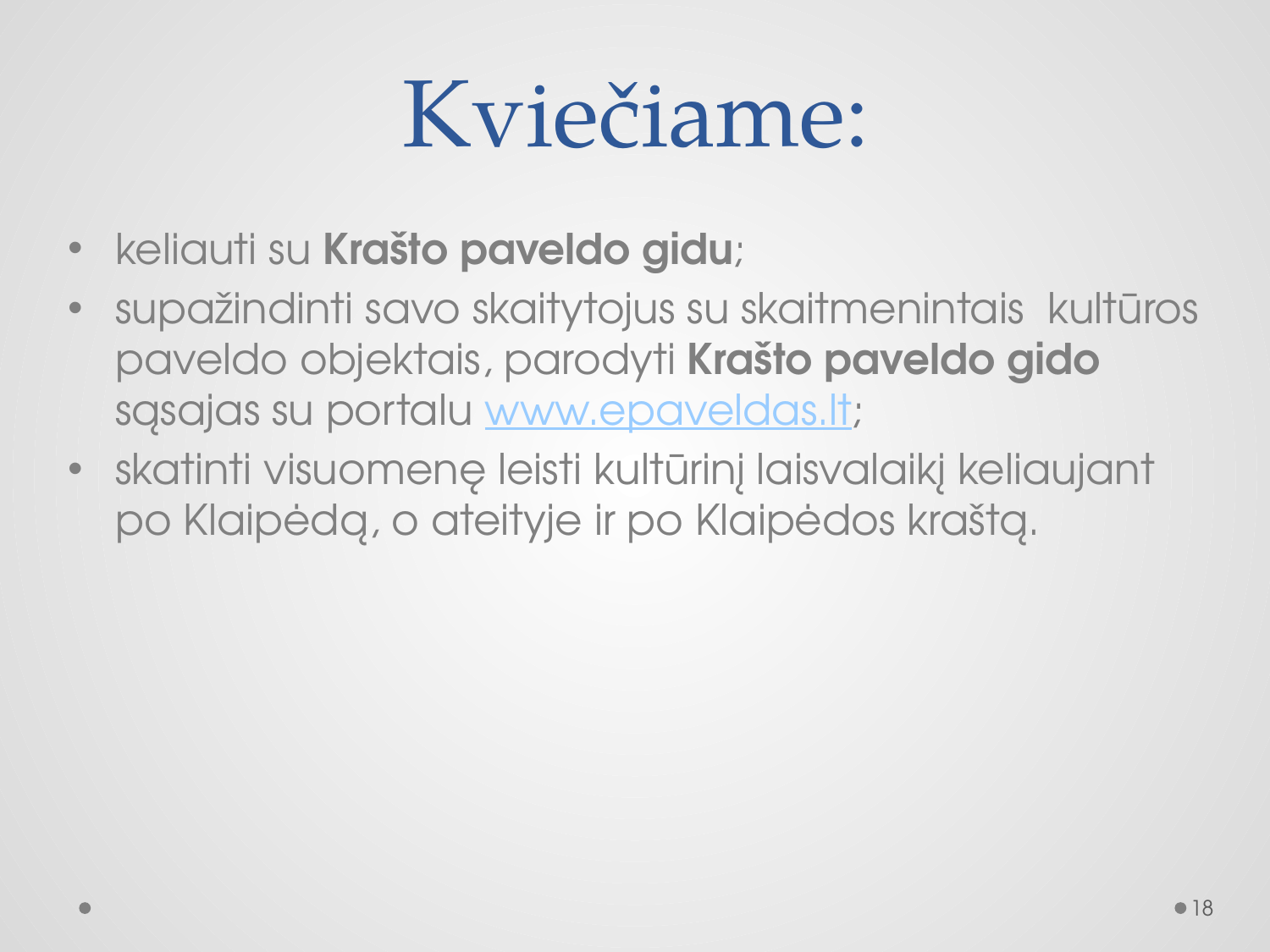

# Kviečiame:
keliauti su Krašto paveldo gidu;
supažindinti savo skaitytojus su skaitmenintais  kultūros paveldo objektais, parodyti Krašto paveldo gido sąsajas su portalu www.epaveldas.lt;
skatinti visuomenę leisti kultūrinį laisvalaikį keliaujant  po Klaipėdą, o ateityje ir po Klaipėdos kraštą.
18